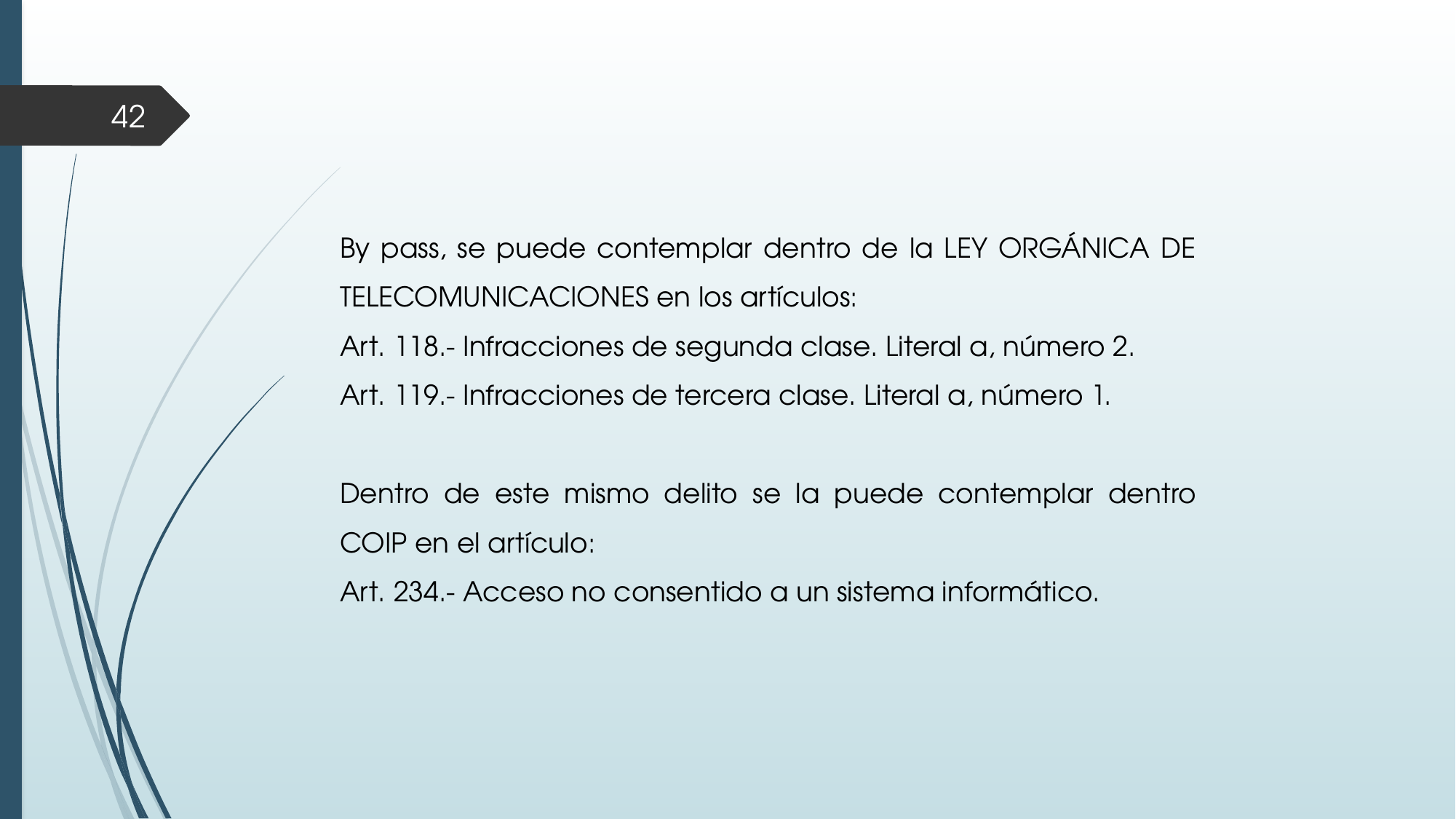

42
By pass, se puede contemplar dentro de la LEY ORGÁNICA DE TELECOMUNICACIONES en los artículos:
Art. 118.- Infracciones de segunda clase. Literal a, número 2.
Art. 119.- Infracciones de tercera clase. Literal a, número 1.

Dentro de este mismo delito se la puede contemplar dentro COIP en el artículo:
Art. 234.- Acceso no consentido a un sistema informático.